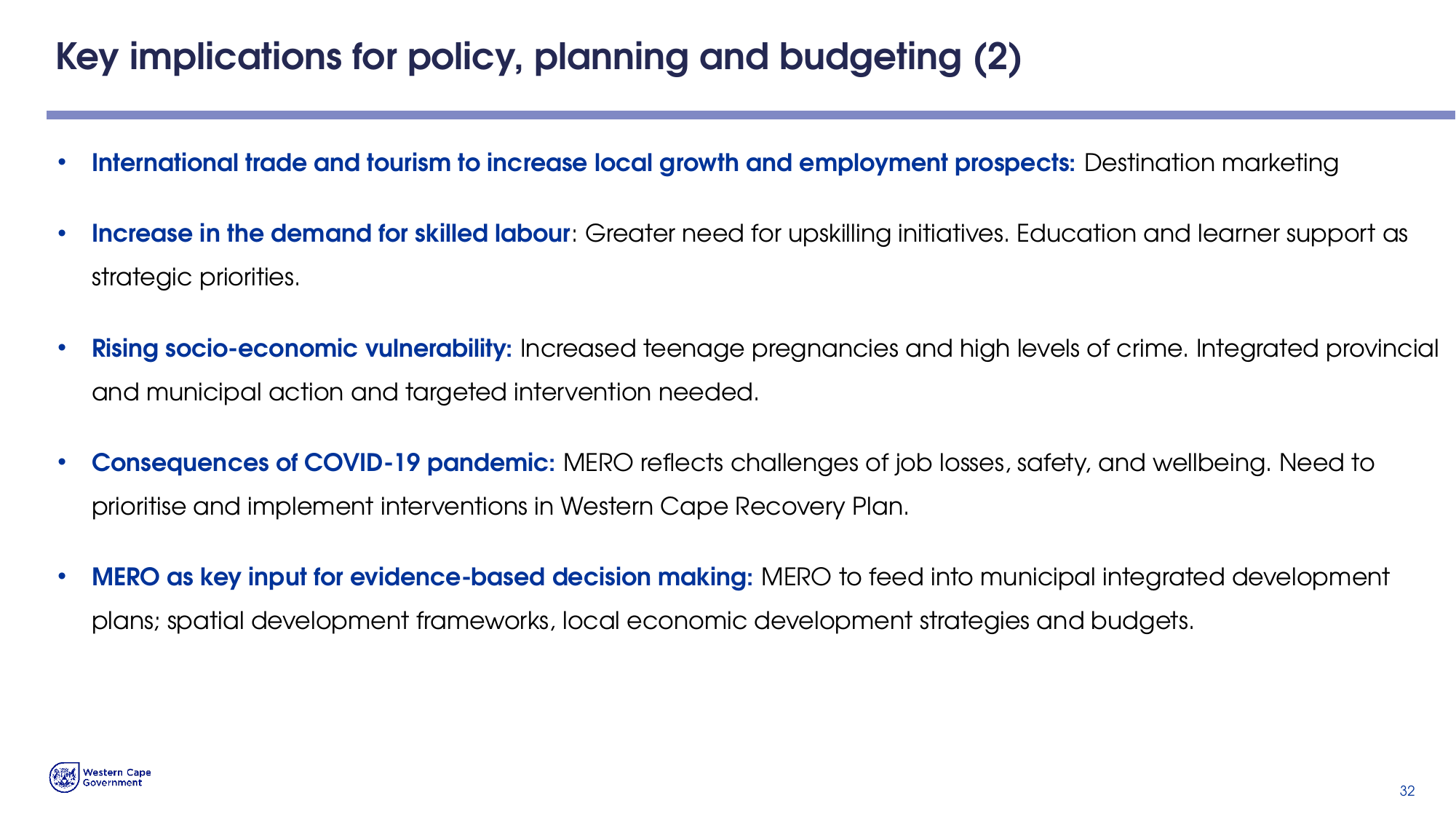

# Key implications for policy, planning and budgeting (2)

International trade and tourism to increase local growth and employment prospects: Destination marketing
Increase in the demand for skilled labour: Greater need for upskilling initiatives. Education and learner support as strategic priorities.
Rising socio-economic vulnerability: Increased teenage pregnancies and high levels of crime. Integrated provincial and municipal action and targeted intervention needed.
Consequences of COVID-19 pandemic: MERO reflects challenges of job losses, safety, and wellbeing. Need to prioritise and implement interventions in Western Cape Recovery Plan.
MERO as key input for evidence-based decision making: MERO to feed into municipal integrated development plans; spatial development frameworks, local economic development strategies and budgets.
32